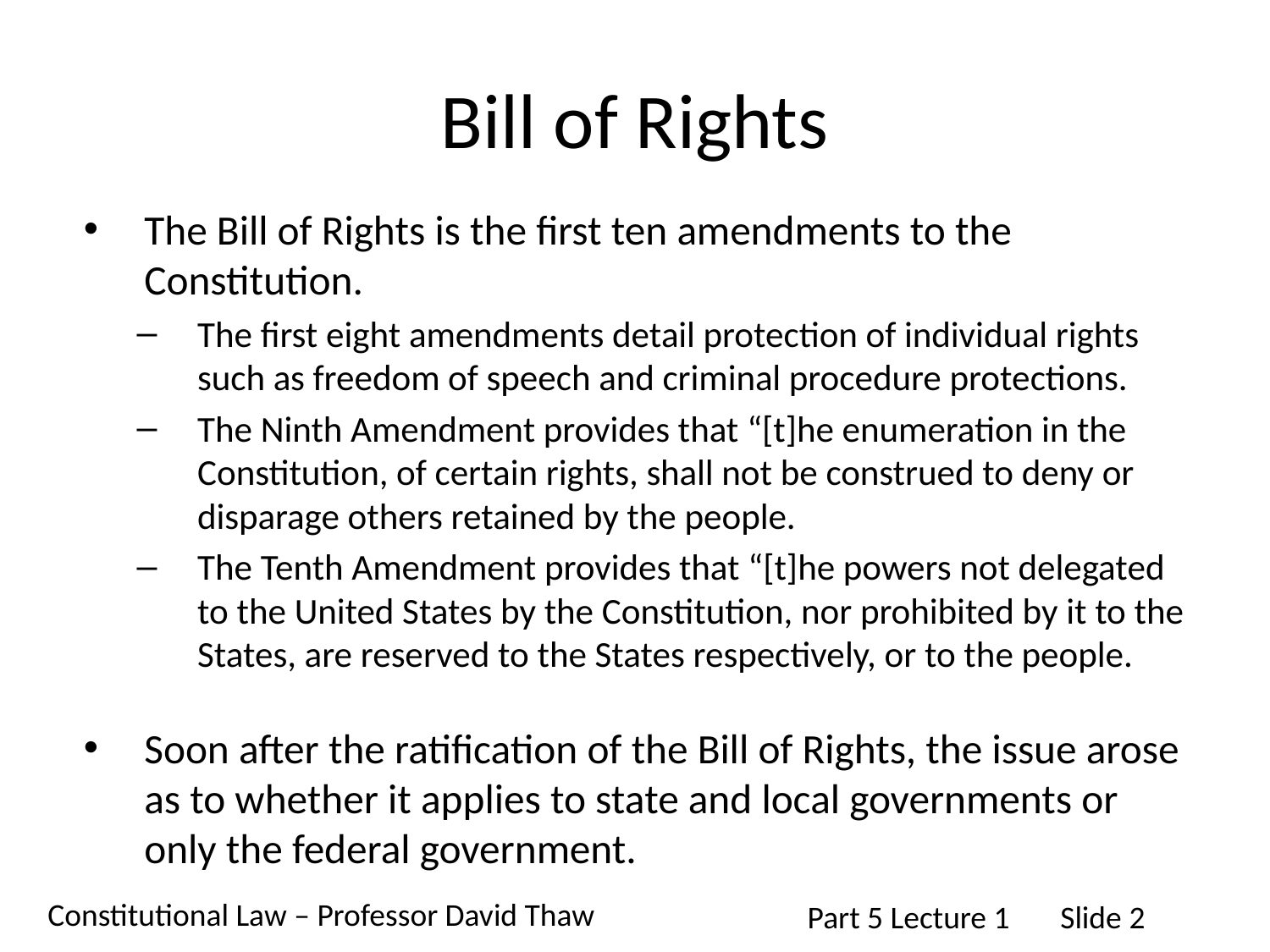

# Bill of Rights
The Bill of Rights is the first ten amendments to the Constitution.
The first eight amendments detail protection of individual rights such as freedom of speech and criminal procedure protections.
The Ninth Amendment provides that “[t]he enumeration in the Constitution, of certain rights, shall not be construed to deny or disparage others retained by the people.
The Tenth Amendment provides that “[t]he powers not delegated to the United States by the Constitution, nor prohibited by it to the States, are reserved to the States respectively, or to the people.

Soon after the ratification of the Bill of Rights, the issue arose as to whether it applies to state and local governments or only the federal government.